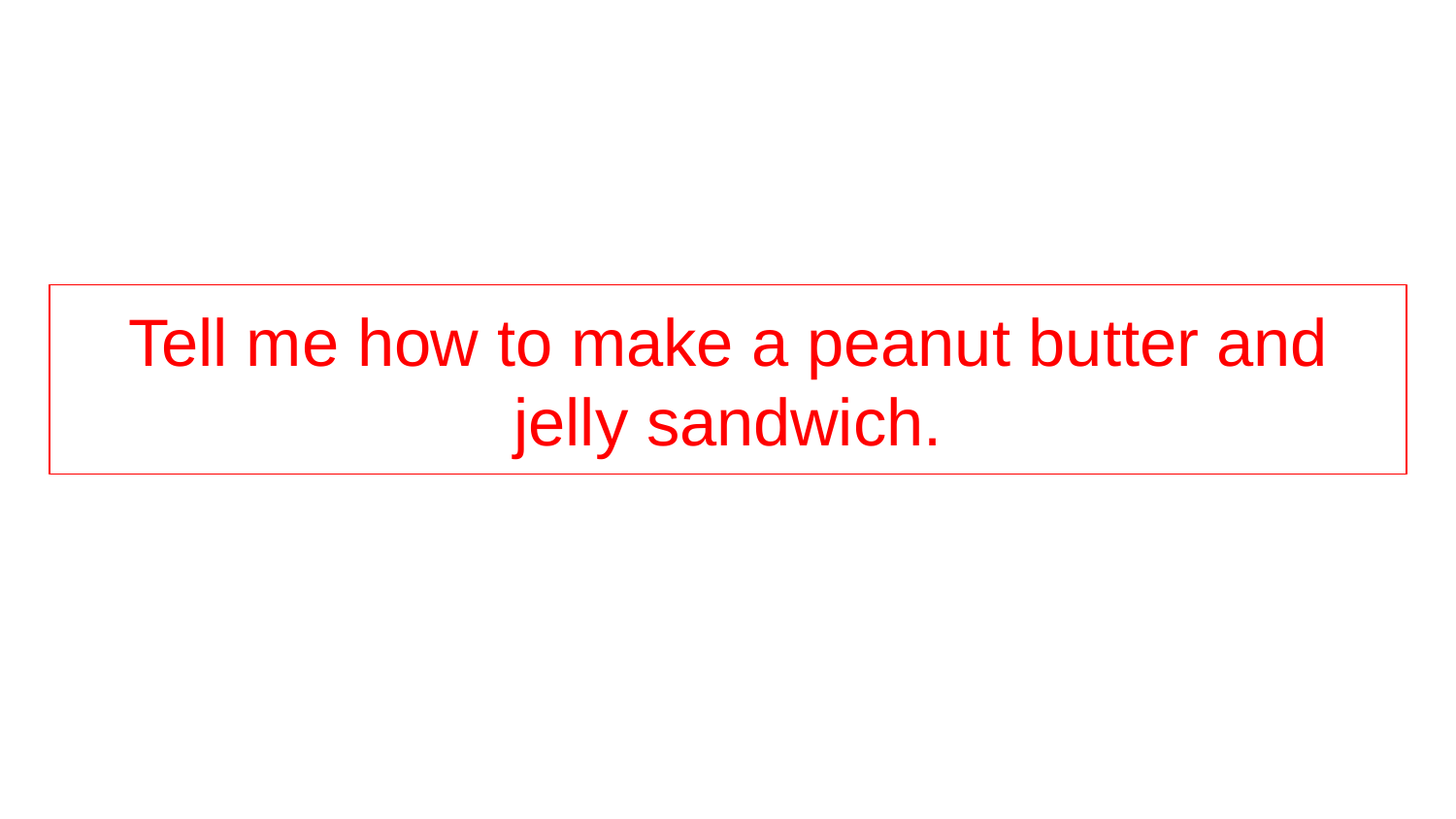

# Tell me how to make a peanut butter and jelly sandwich.